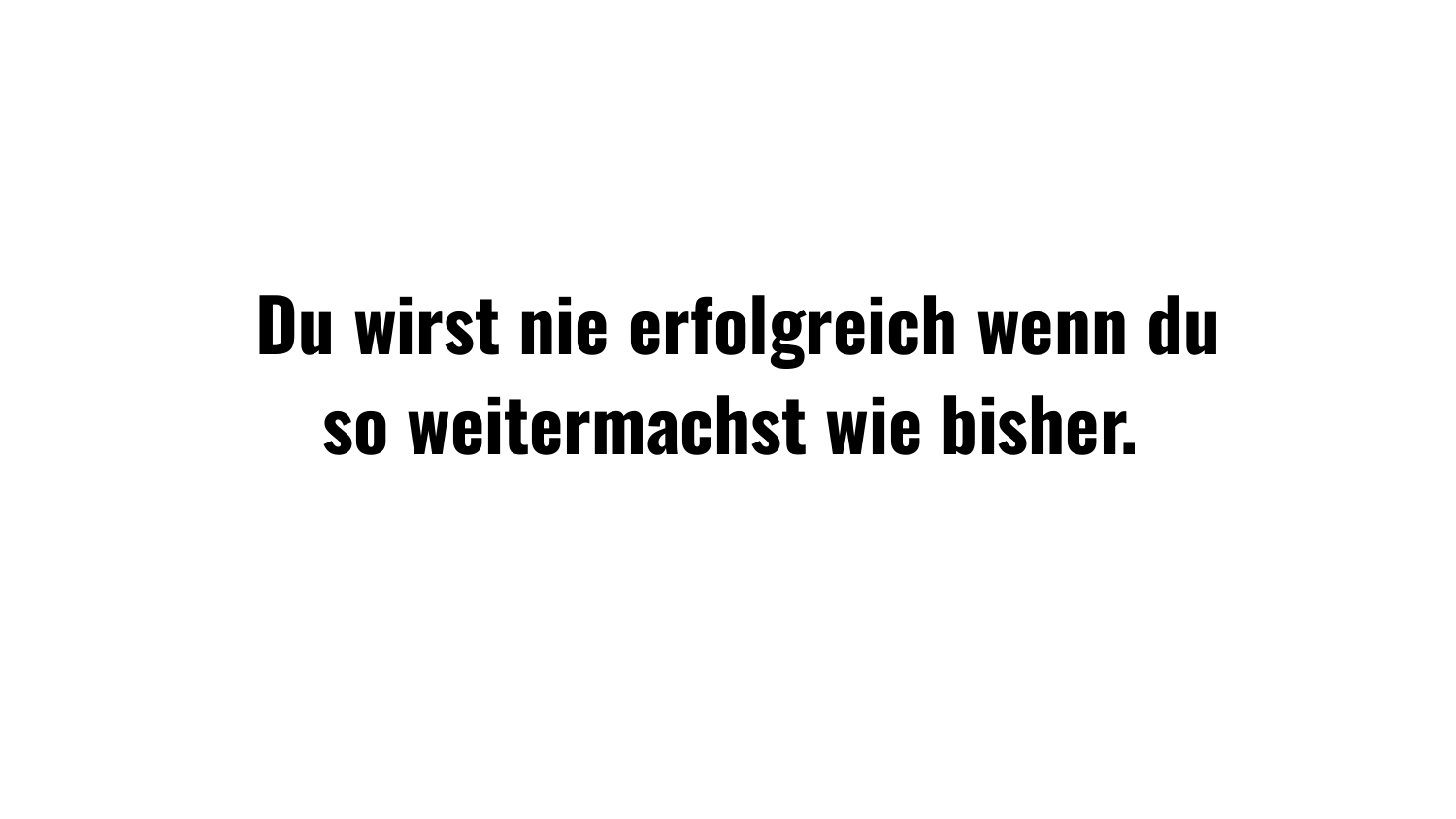

# Du wirst nie erfolgreich wenn du so weitermachst wie bisher.